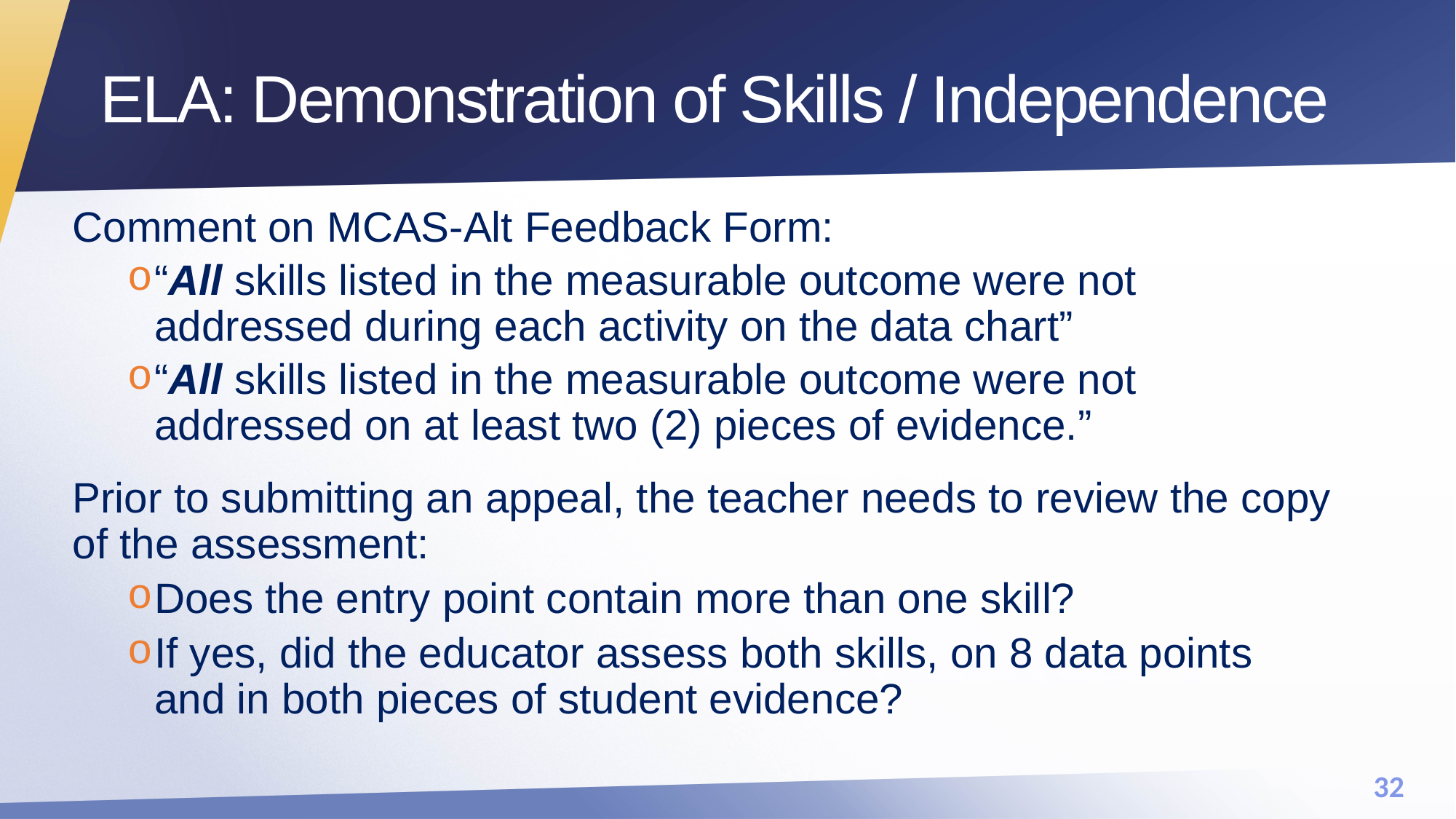

# ELA: Demonstration of Skills / Independence
Comment on MCAS-Alt Feedback Form:
“All skills listed in the measurable outcome were not addressed during each activity on the data chart”
“All skills listed in the measurable outcome were not addressed on at least two (2) pieces of evidence.”
Prior to submitting an appeal, the teacher needs to review the copy of the assessment:
Does the entry point contain more than one skill?
If yes, did the educator assess both skills, on 8 data points and in both pieces of student evidence?